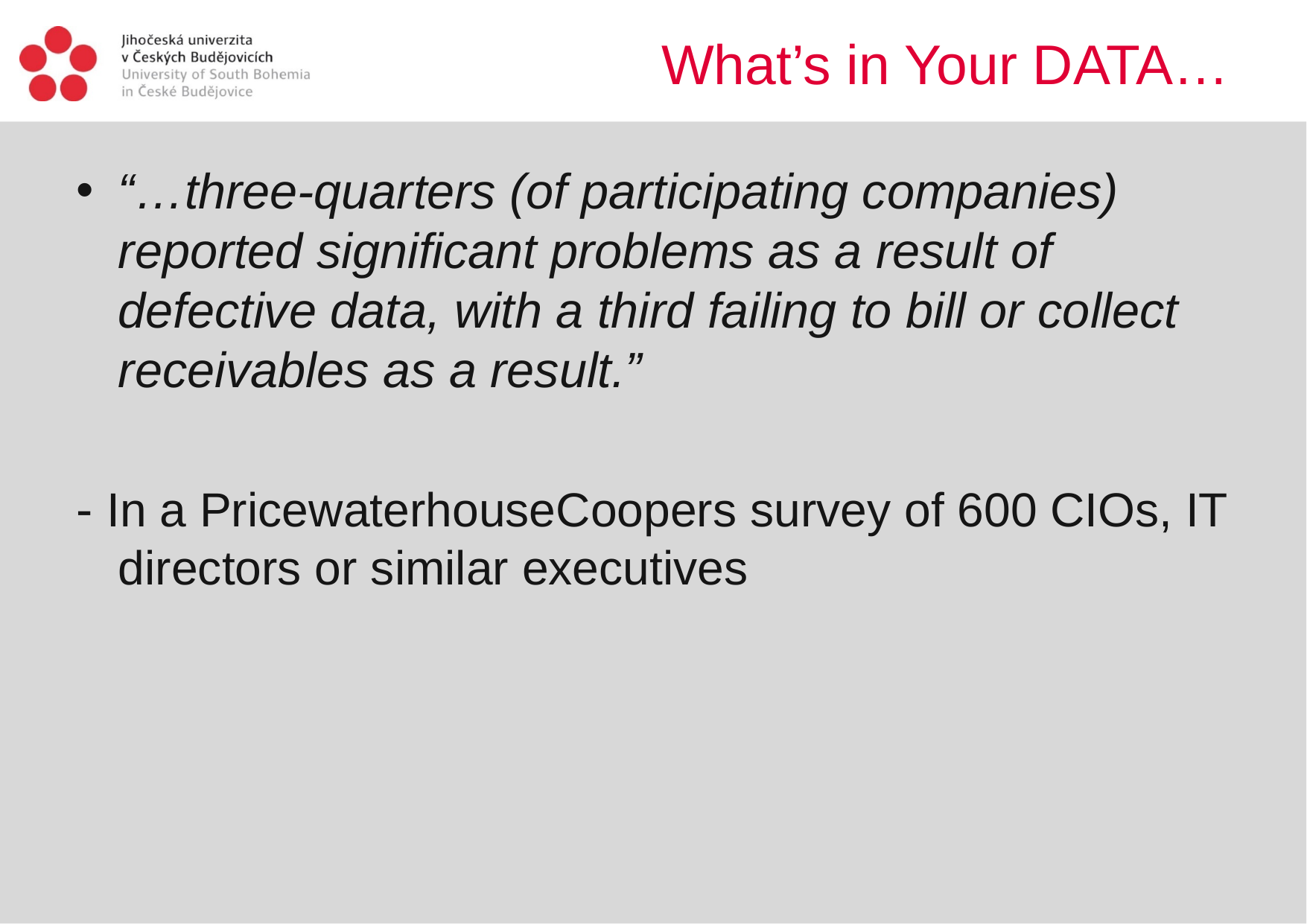

# What’s in Your DATA…
“…three-quarters (of participating companies) reported significant problems as a result of defective data, with a third failing to bill or collect receivables as a result.”

- In a PricewaterhouseCoopers survey of 600 CIOs, IT directors or similar executives